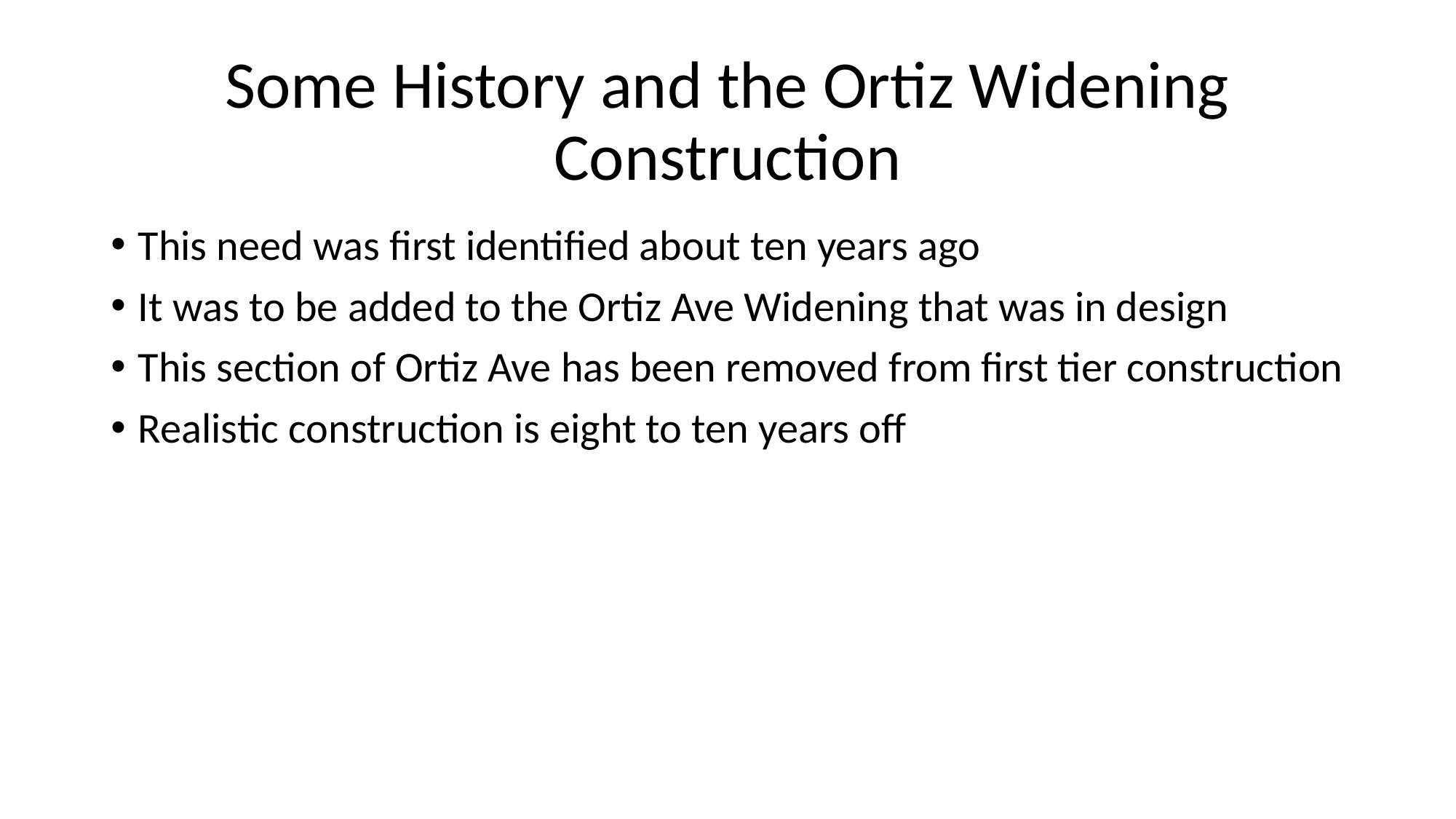

# Some History and the Ortiz Widening Construction
This need was first identified about ten years ago
It was to be added to the Ortiz Ave Widening that was in design
This section of Ortiz Ave has been removed from first tier construction
Realistic construction is eight to ten years off